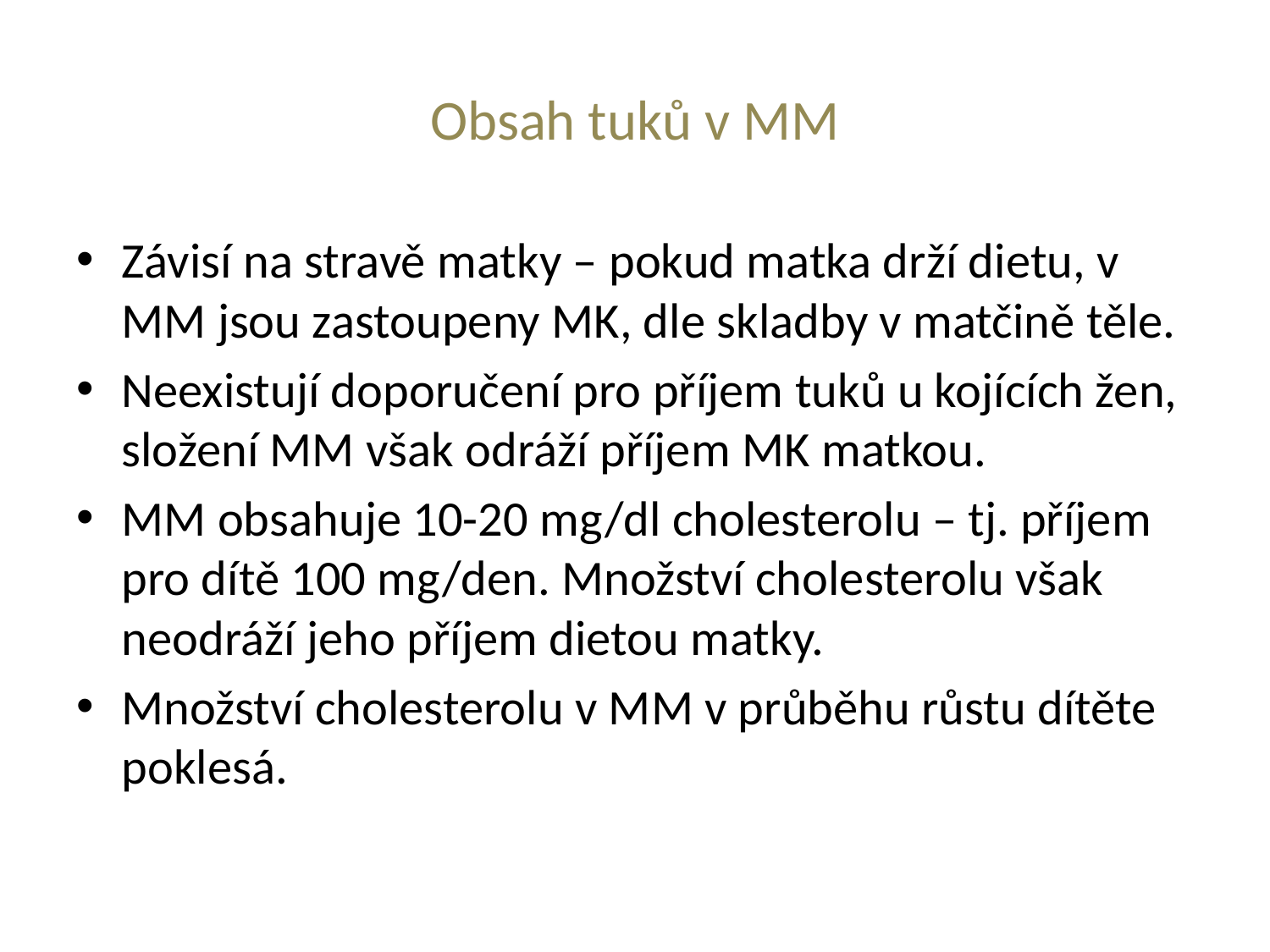

# Obsah tuků v MM
Závisí na stravě matky – pokud matka drží dietu, v MM jsou zastoupeny MK, dle skladby v matčině těle.
Neexistují doporučení pro příjem tuků u kojících žen, složení MM však odráží příjem MK matkou.
MM obsahuje 10-20 mg/dl cholesterolu – tj. příjem pro dítě 100 mg/den. Množství cholesterolu však neodráží jeho příjem dietou matky.
Množství cholesterolu v MM v průběhu růstu dítěte poklesá.